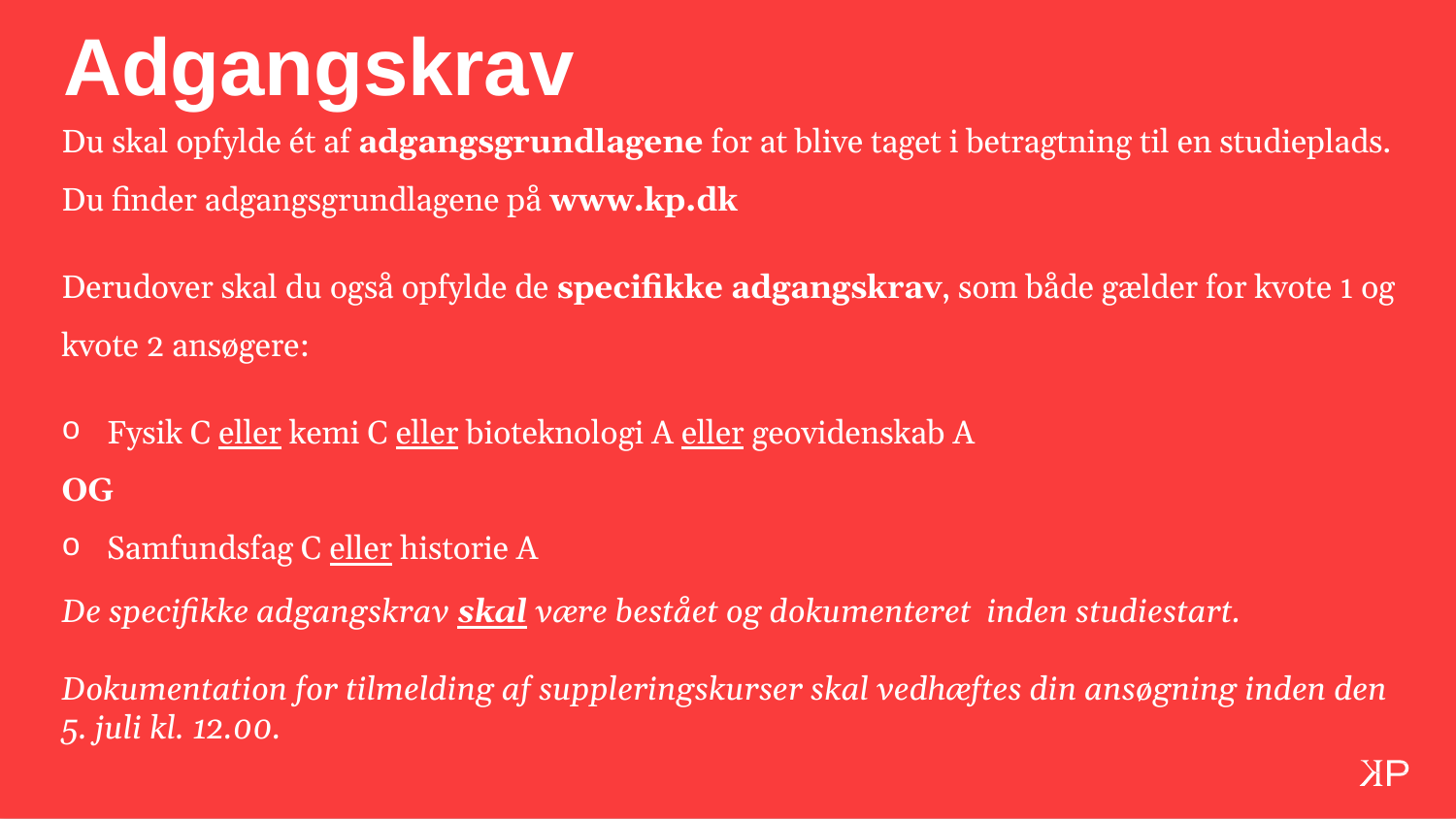

# Adgangskrav
Du skal opfylde ét af adgangsgrundlagene for at blive taget i betragtning til en studieplads. Du finder adgangsgrundlagene på www.kp.dk

Derudover skal du også opfylde de specifikke adgangskrav, som både gælder for kvote 1 og kvote 2 ansøgere:

Fysik C eller kemi C eller bioteknologi A eller geovidenskab A
OG
Samfundsfag C eller historie A

De specifikke adgangskrav skal være bestået og dokumenteret  inden studiestart.

Dokumentation for tilmelding af suppleringskurser skal vedhæftes din ansøgning inden den 5. juli kl. 12.00.